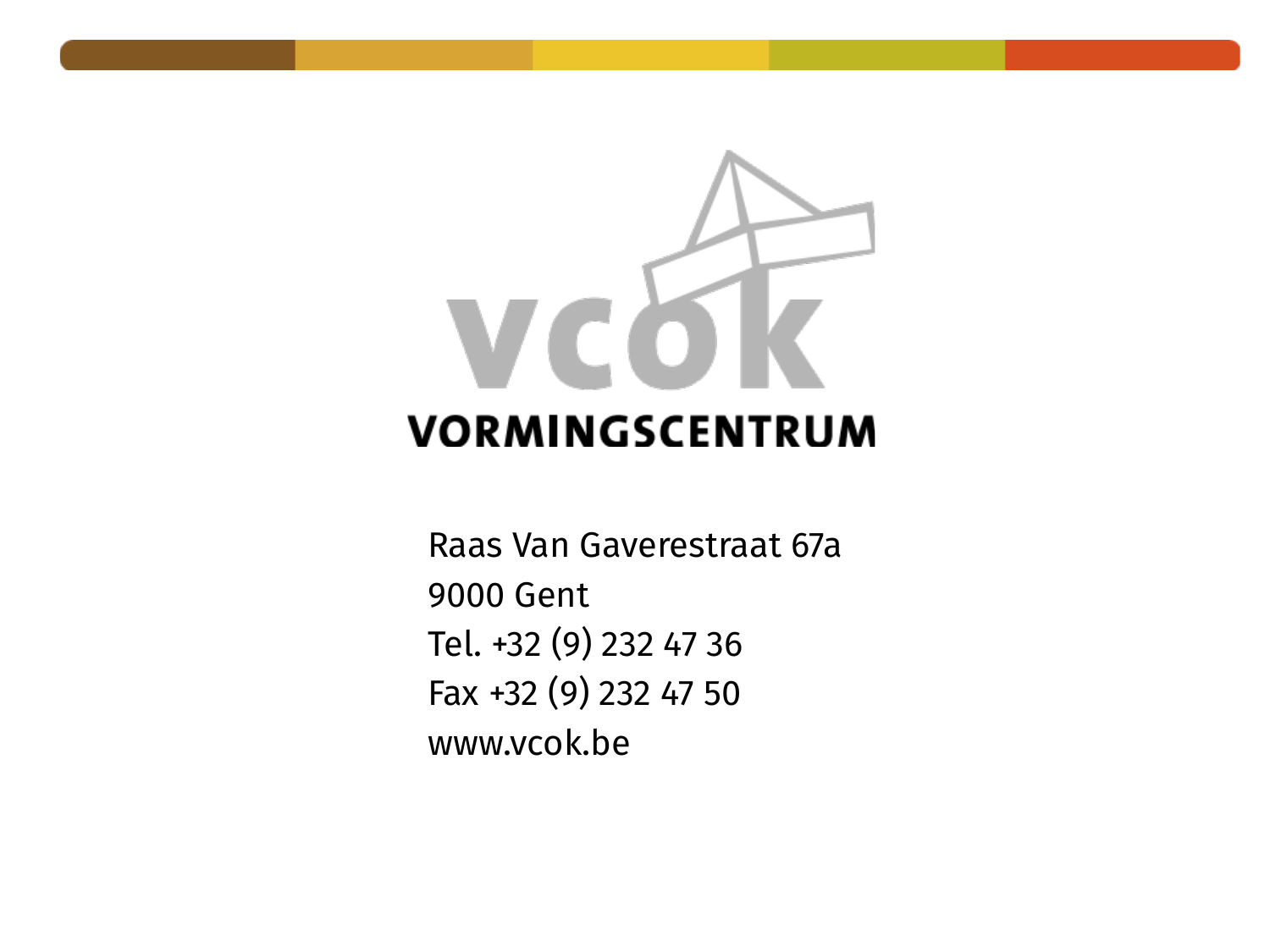

Raas Van Gaverestraat 67a
9000 Gent
Tel. +32 (9) 232 47 36
Fax +32 (9) 232 47 50
www.vcok.be